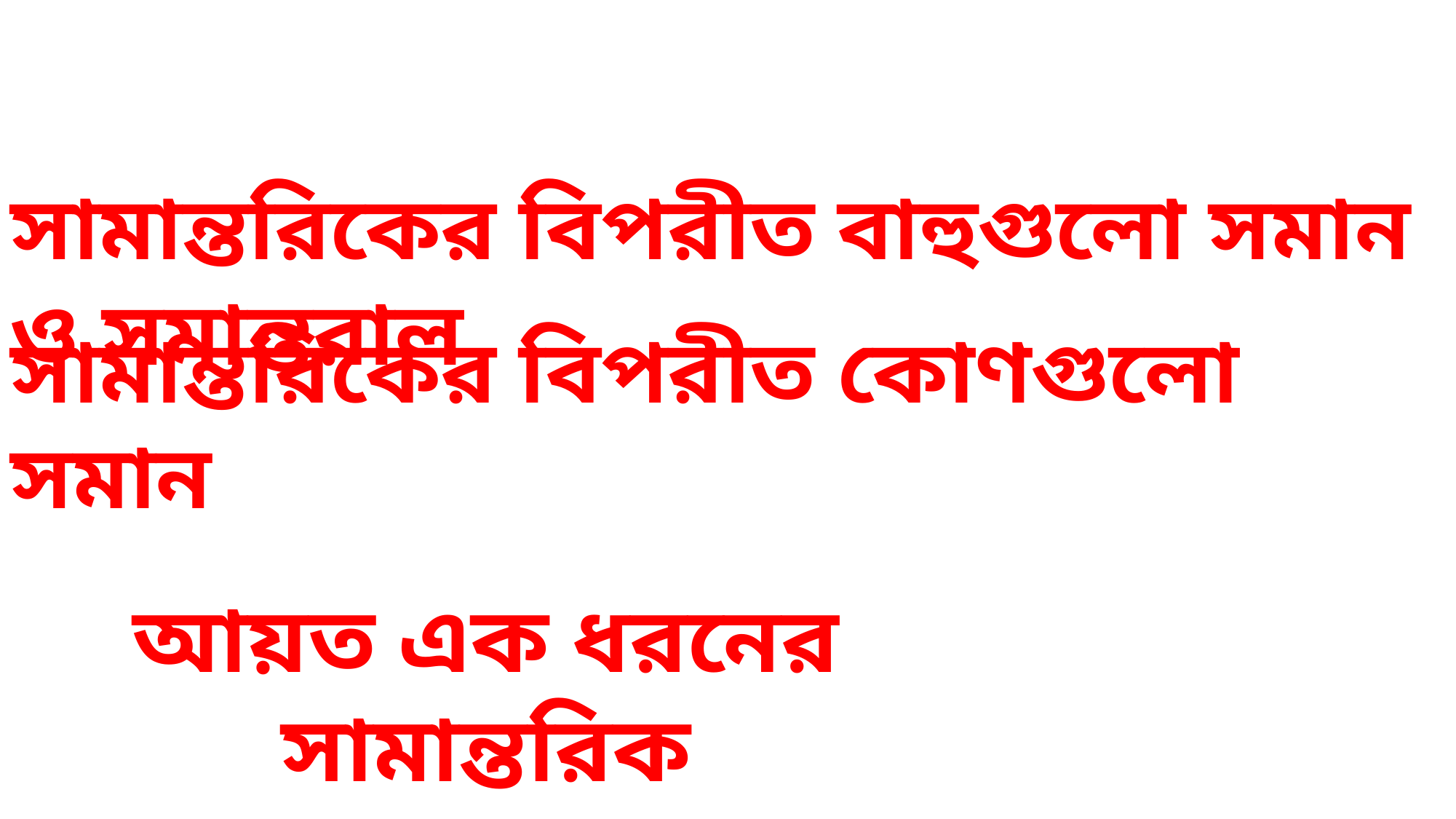

সামান্তরিকের বিপরীত বাহুগুলো সমান ও সমান্তরাল
সামান্তরিকের বিপরীত কোণগুলো সমান
আয়ত এক ধরনের সামান্তরিক